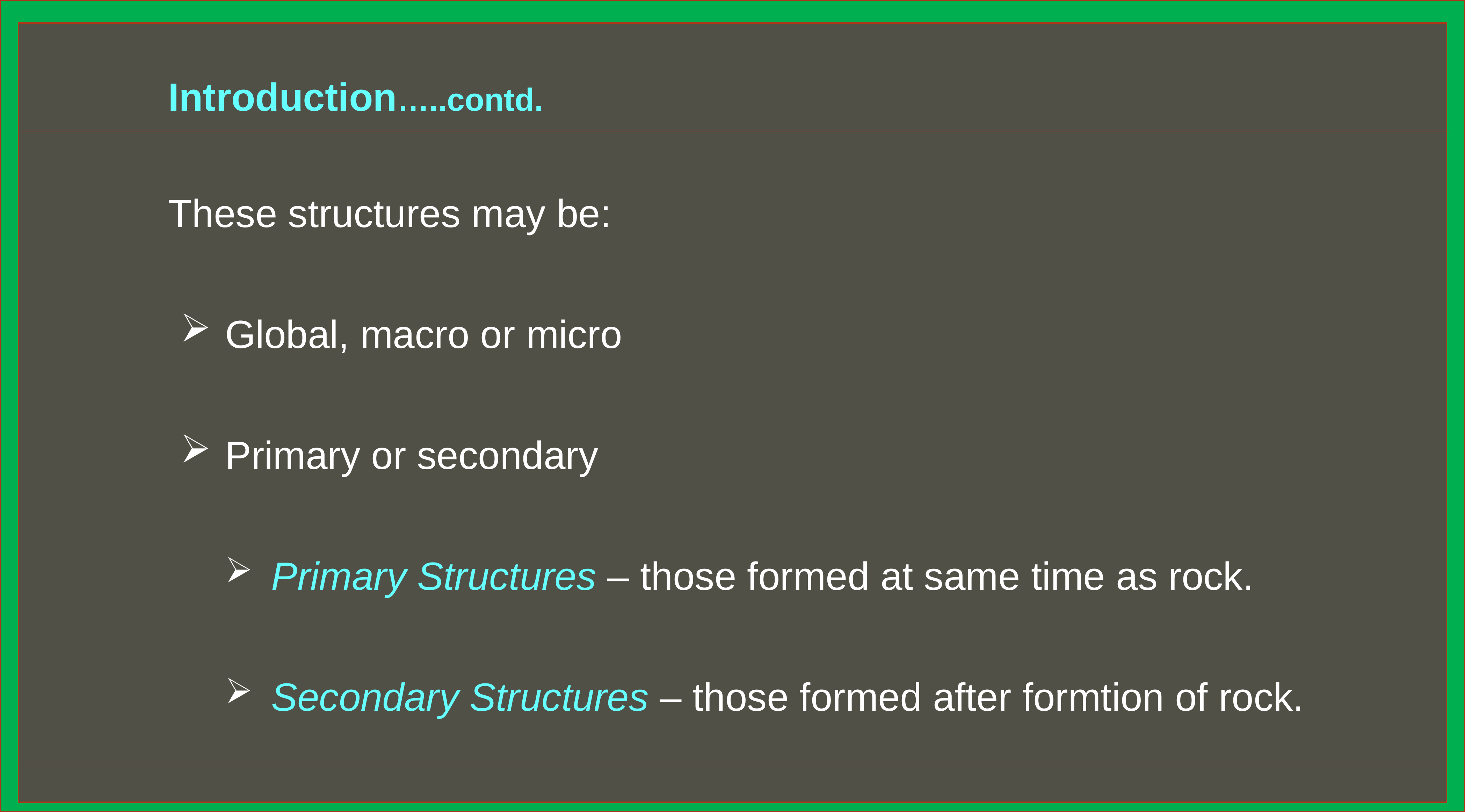

# Introduction…..contd.
These structures may be:
Global, macro or micro
Primary or secondary
Primary Structures – those formed at same time as rock.
Secondary Structures – those formed after formtion of rock.